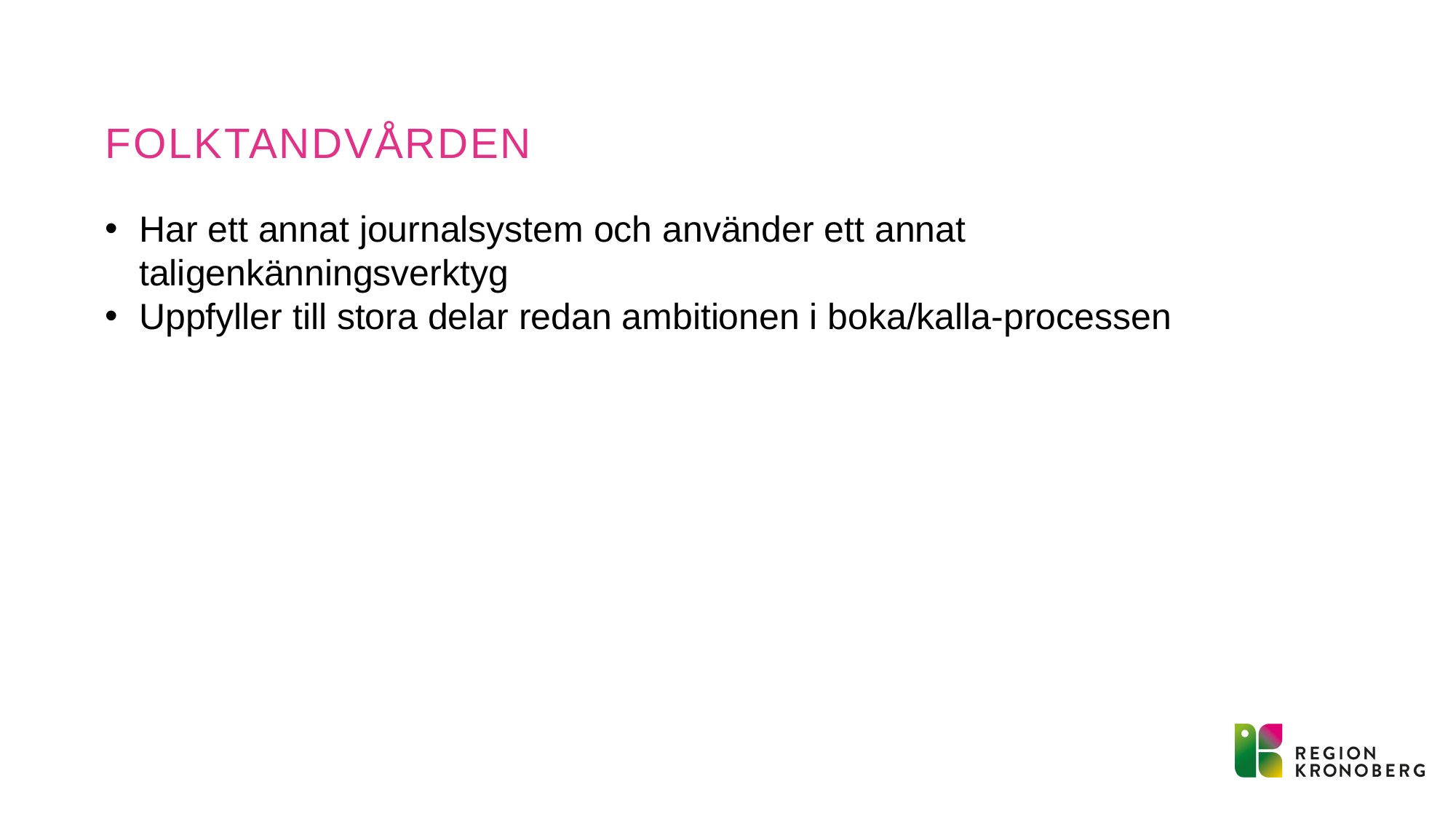

# Folktandvården
Har ett annat journalsystem och använder ett annat taligenkänningsverktyg
Uppfyller till stora delar redan ambitionen i boka/kalla-processen